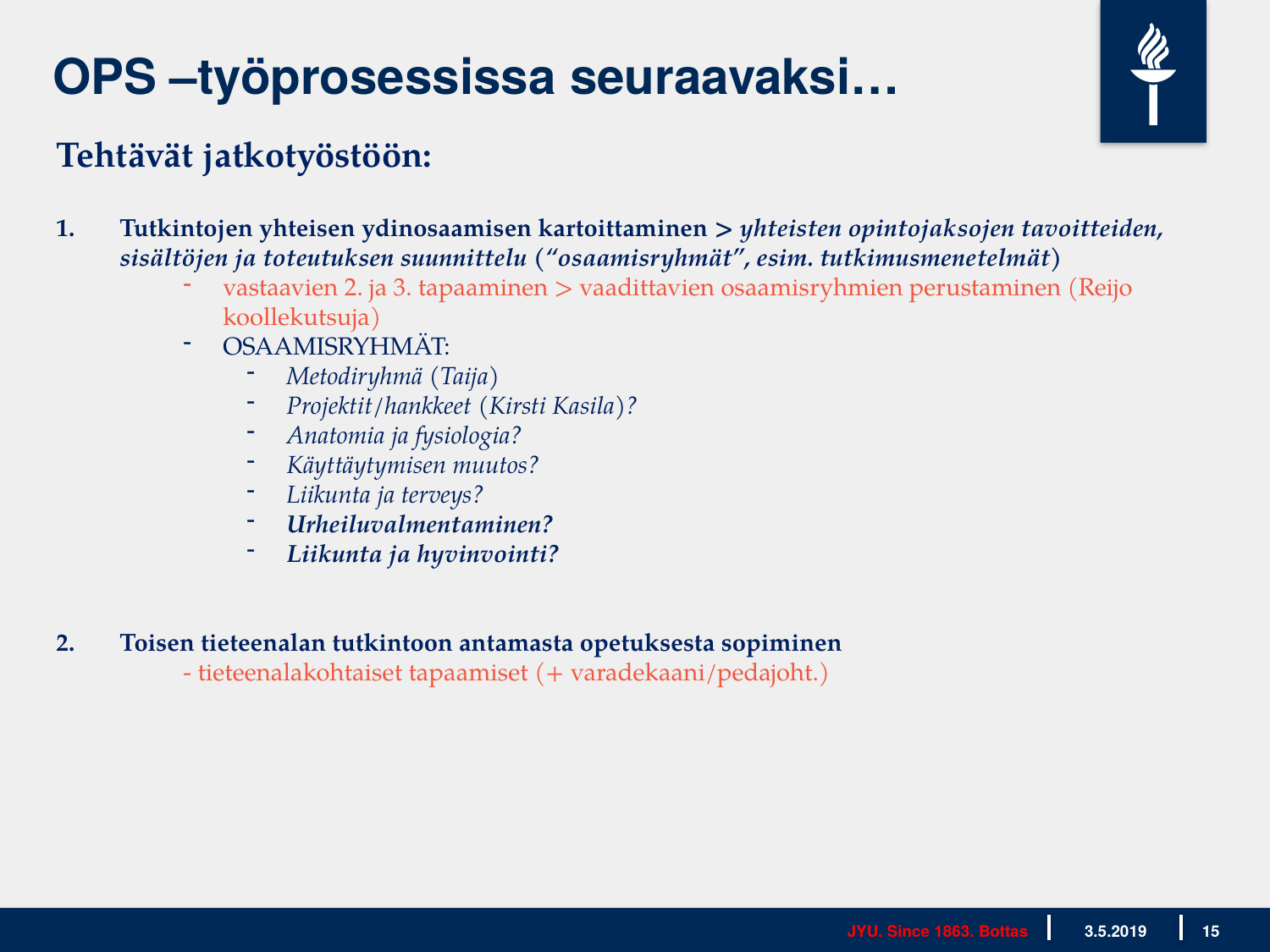

OPS –työprosessissa seuraavaksi…

Tehtävät jatkotyöstöön:

Tutkintojen yhteisen ydinosaamisen kartoittaminen > yhteisten opintojaksojen tavoitteiden, sisältöjen ja toteutuksen suunnittelu (“osaamisryhmät”, esim. tutkimusmenetelmät)
vastaavien 2. ja 3. tapaaminen > vaadittavien osaamisryhmien perustaminen (Reijo koollekutsuja)
OSAAMISRYHMÄT:
Metodiryhmä (Taija)
Projektit/hankkeet (Kirsti Kasila)?
Anatomia ja fysiologia?
Käyttäytymisen muutos?
Liikunta ja terveys?
Urheiluvalmentaminen?
Liikunta ja hyvinvointi?

Toisen tieteenalan tutkintoon antamasta opetuksesta sopiminen
- tieteenalakohtaiset tapaamiset (+ varadekaani/pedajoht.)

JYU. Since 1863. Bottas
3.5.2019
15